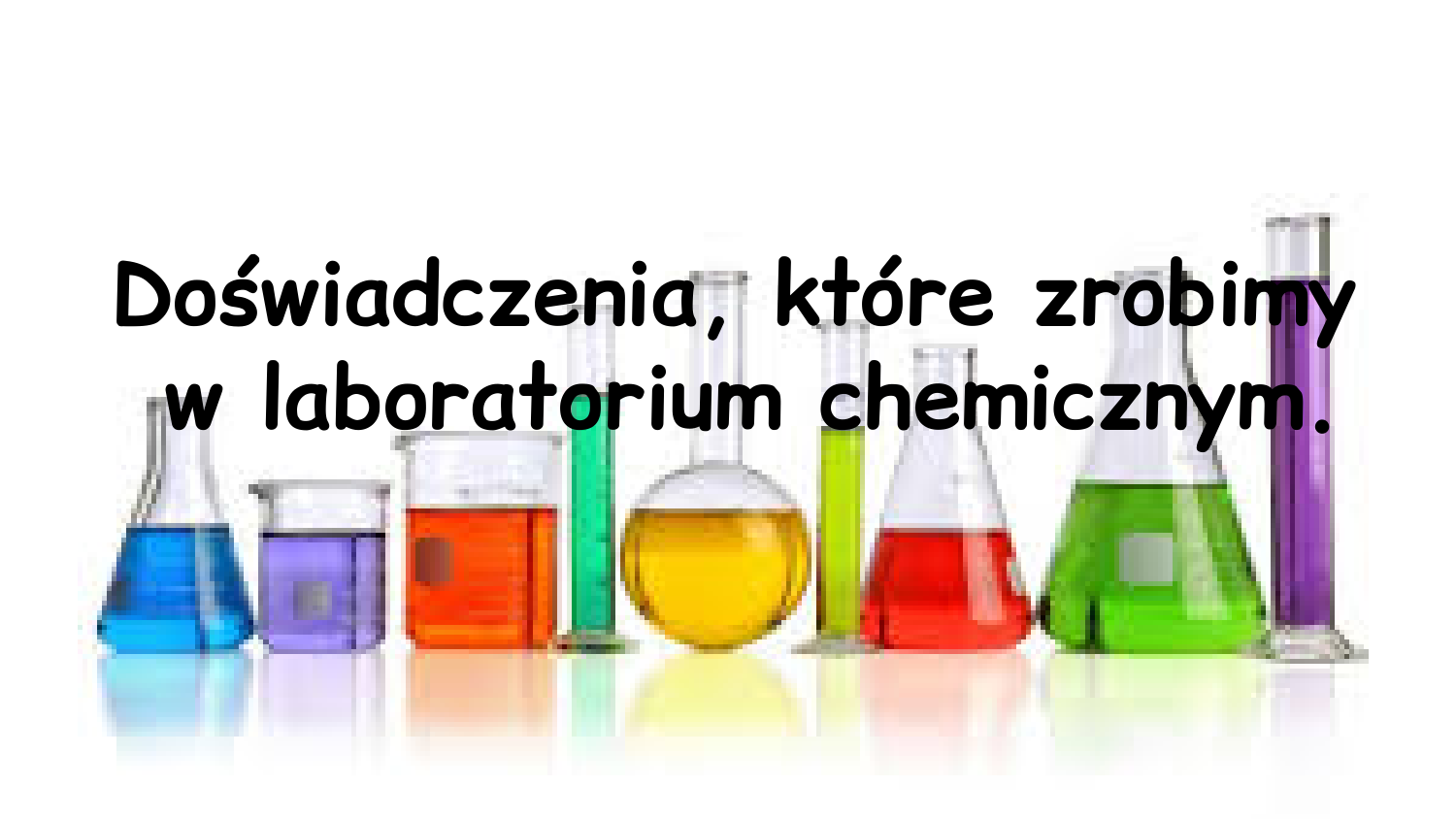

# Doświadczenia, które zrobimy  w laboratorium chemicznym.